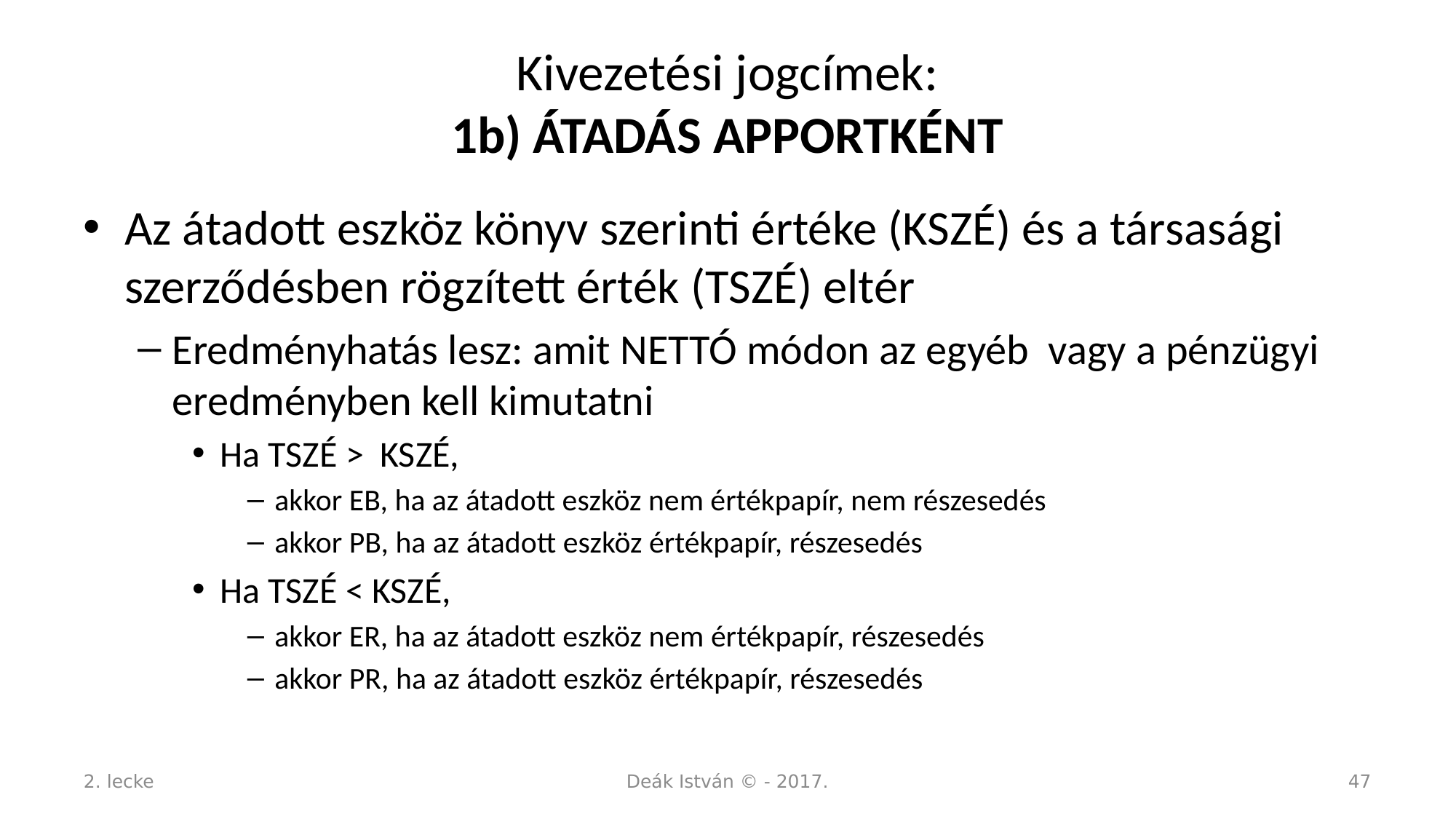

# Kivezetési jogcímek: 1b) ÁTADÁS APPORTKÉNT
Az átadott eszköz könyv szerinti értéke (KSZÉ) és a társasági szerződésben rögzített érték (TSZÉ) eltér
Eredményhatás lesz: amit NETTÓ módon az egyéb  vagy a pénzügyi eredményben kell kimutatni
Ha TSZÉ >  KSZÉ,
akkor EB, ha az átadott eszköz nem értékpapír, nem részesedés
akkor PB, ha az átadott eszköz értékpapír, részesedés
Ha TSZÉ < KSZÉ,
akkor ER, ha az átadott eszköz nem értékpapír, részesedés
akkor PR, ha az átadott eszköz értékpapír, részesedés
2. lecke
Deák István © - 2017.
47